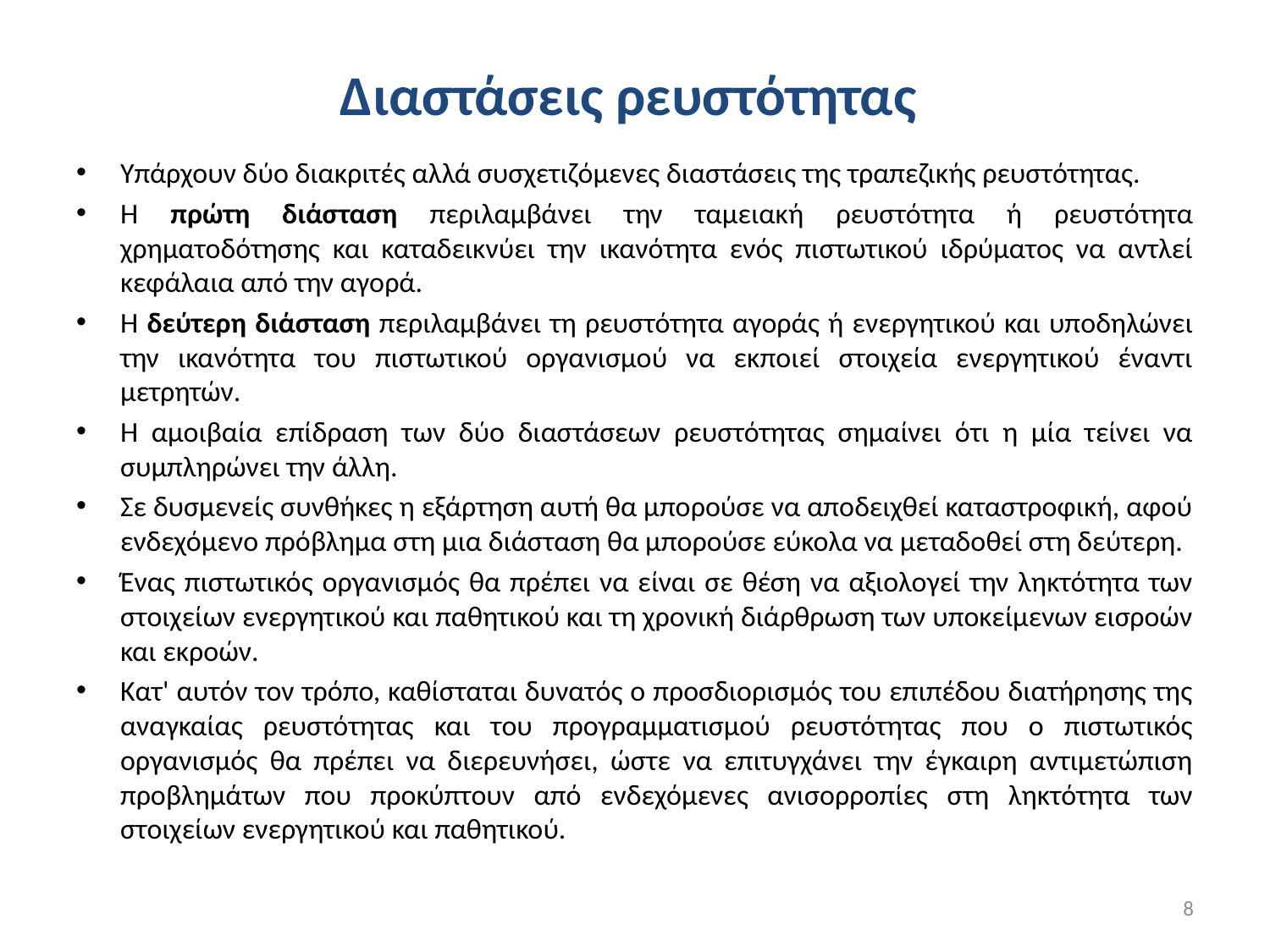

# Διαστάσεις ρευστότητας
Υπάρχουν δύο διακριτές αλλά συσχετιζόμενες διαστάσεις της τραπεζικής ρευστότητας.
Η πρώτη διάσταση περιλαμβάνει την ταμειακή ρευστότητα ή ρευστότητα χρηματοδότησης και καταδεικνύει την ικανότητα ενός πιστωτικού ιδρύματος να αντλεί κεφάλαια από την αγορά.
Η δεύτερη διάσταση περιλαμβάνει τη ρευστότητα αγοράς ή ενεργητικού και υποδηλώνει την ικανότητα του πιστωτικού οργανισμού να εκποιεί στοιχεία ενεργητικού έναντι μετρητών.
Η αμοιβαία επίδραση των δύο διαστάσεων ρευστότητας σημαίνει ότι η μία τείνει να συμπληρώνει την άλλη.
Σε δυσμενείς συνθήκες η εξάρτηση αυτή θα μπορούσε να αποδειχθεί καταστροφική, αφού ενδεχόμενο πρόβλημα στη μια διάσταση θα μπορούσε εύκολα να μεταδοθεί στη δεύτερη.
Ένας πιστωτικός οργανισμός θα πρέπει να είναι σε θέση να αξιολογεί την ληκτότητα των στοιχείων ενεργητικού και παθητικού και τη χρονική διάρθρωση των υποκείμενων εισροών και εκροών.
Κατ' αυτόν τον τρόπο, καθίσταται δυνατός ο προσδιορισμός του επιπέδου διατήρησης της αναγκαίας ρευστότητας και του προγραμματισμού ρευστότητας που ο πιστωτικός οργανισμός θα πρέπει να διερευνήσει, ώστε να επιτυγχάνει την έγκαιρη αντιμετώπιση προβλημάτων που προκύπτουν από ενδεχόμενες ανισορροπίες στη ληκτότητα των στοιχείων ενεργητικού και παθητικού.
8